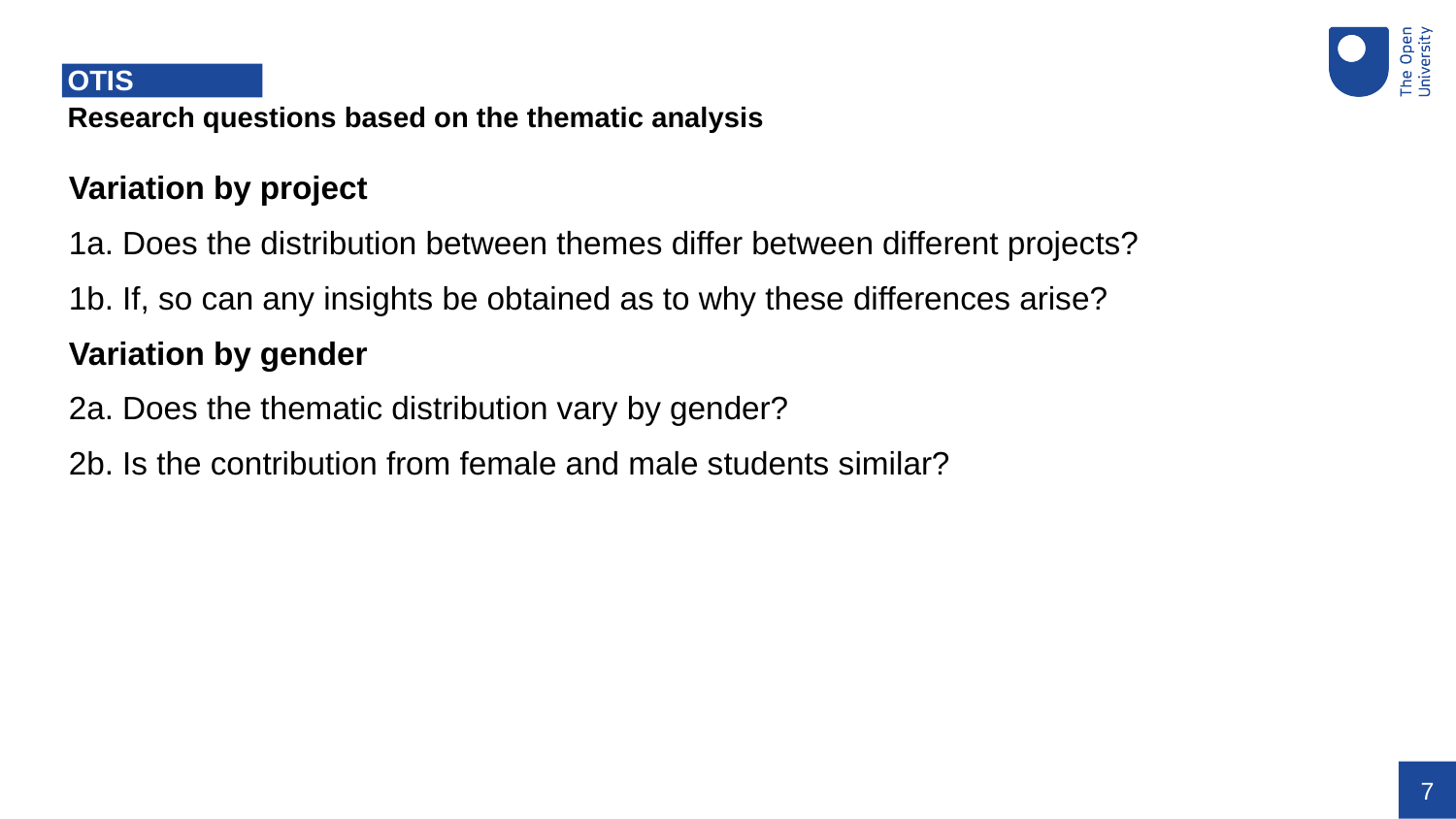

# OTIS
Research questions based on the thematic analysis
Variation by project
1a. Does the distribution between themes differ between different projects?
1b. If, so can any insights be obtained as to why these differences arise?
Variation by gender
2a. Does the thematic distribution vary by gender?
2b. Is the contribution from female and male students similar?

7